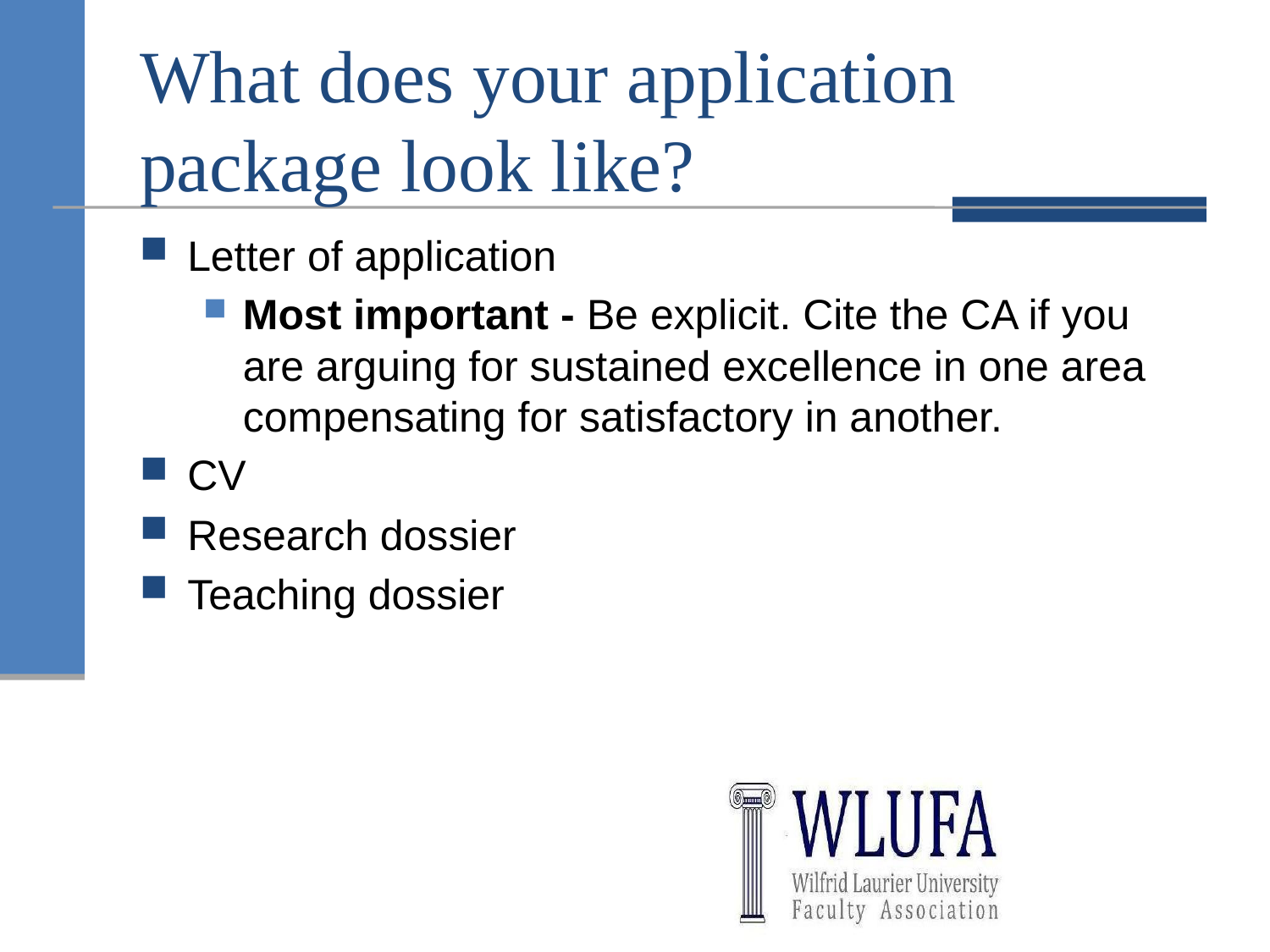

# What does your application package look like?
Letter of application
Most important - Be explicit. Cite the CA if you are arguing for sustained excellence in one area compensating for satisfactory in another.
CV
Research dossier
Teaching dossier